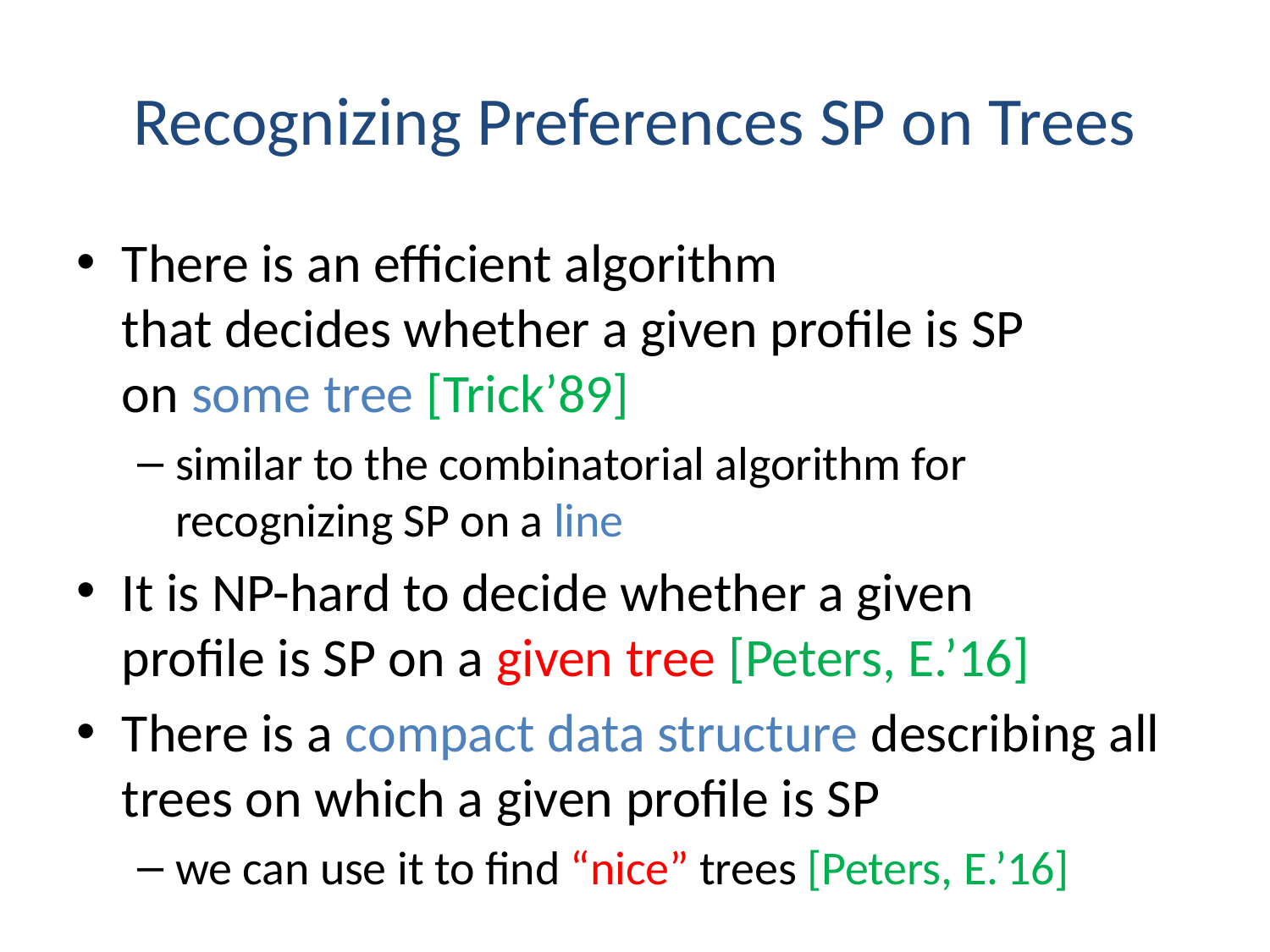

# Recognizing Preferences SP on Trees
There is an efficient algorithm
that decides whether a given profile is SP
on some tree [Trick’89]
similar to the combinatorial algorithm for recognizing SP on a line
It is NP-hard to decide whether a given
profile is SP on a given tree [Peters, E.’16]
There is a compact data structure describing all trees on which a given profile is SP
we can use it to find “nice” trees [Peters, E.’16]